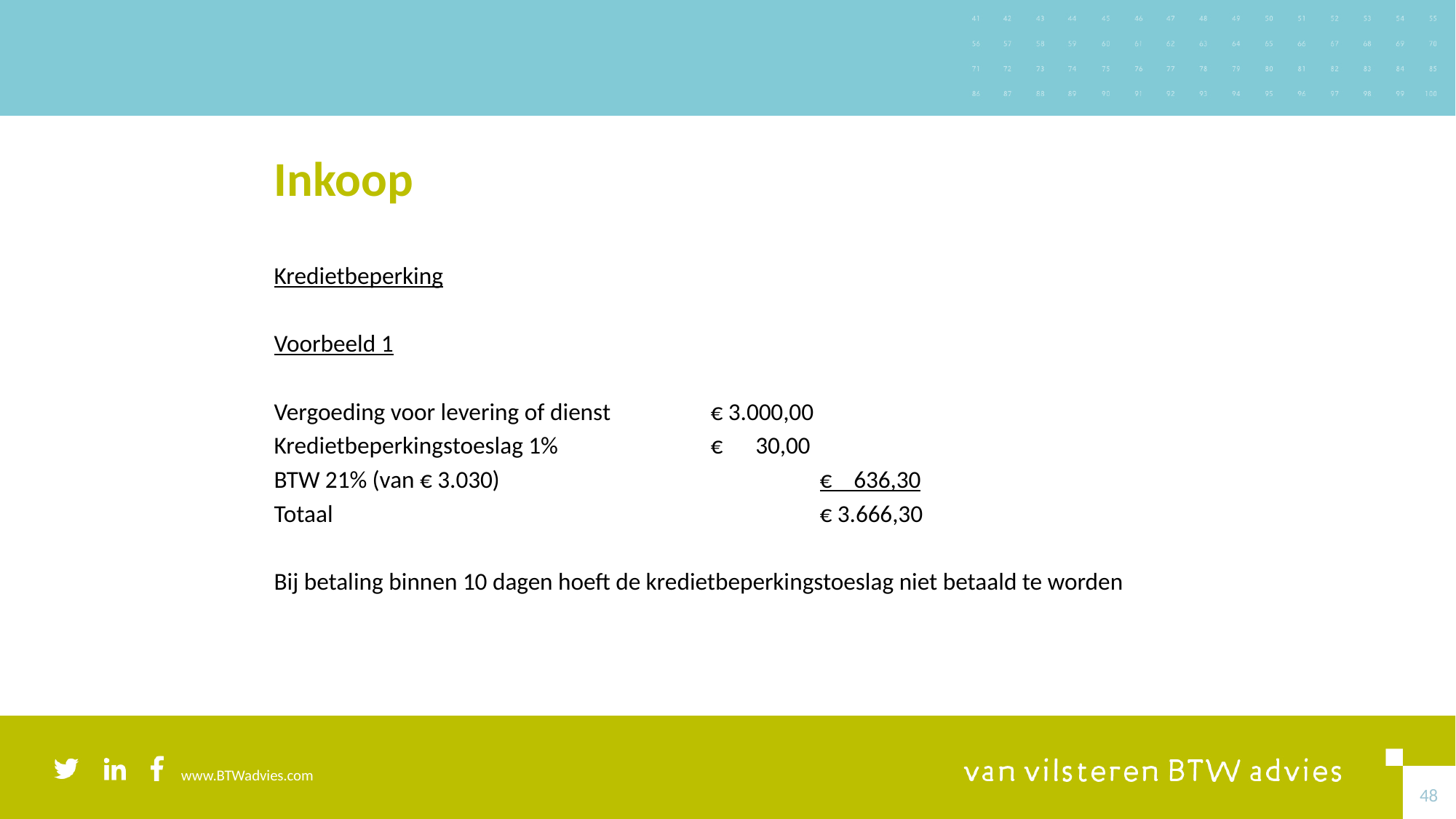

# Inkoop
Kredietbeperking

Voorbeeld 1

Vergoeding voor levering of dienst	€ 3.000,00
Kredietbeperkingstoeslag 1% 		€      30,00
BTW 21% (van € 3.030)			€    636,30
Totaal 					€ 3.666,30

Bij betaling binnen 10 dagen hoeft de kredietbeperkingstoeslag niet betaald te worden